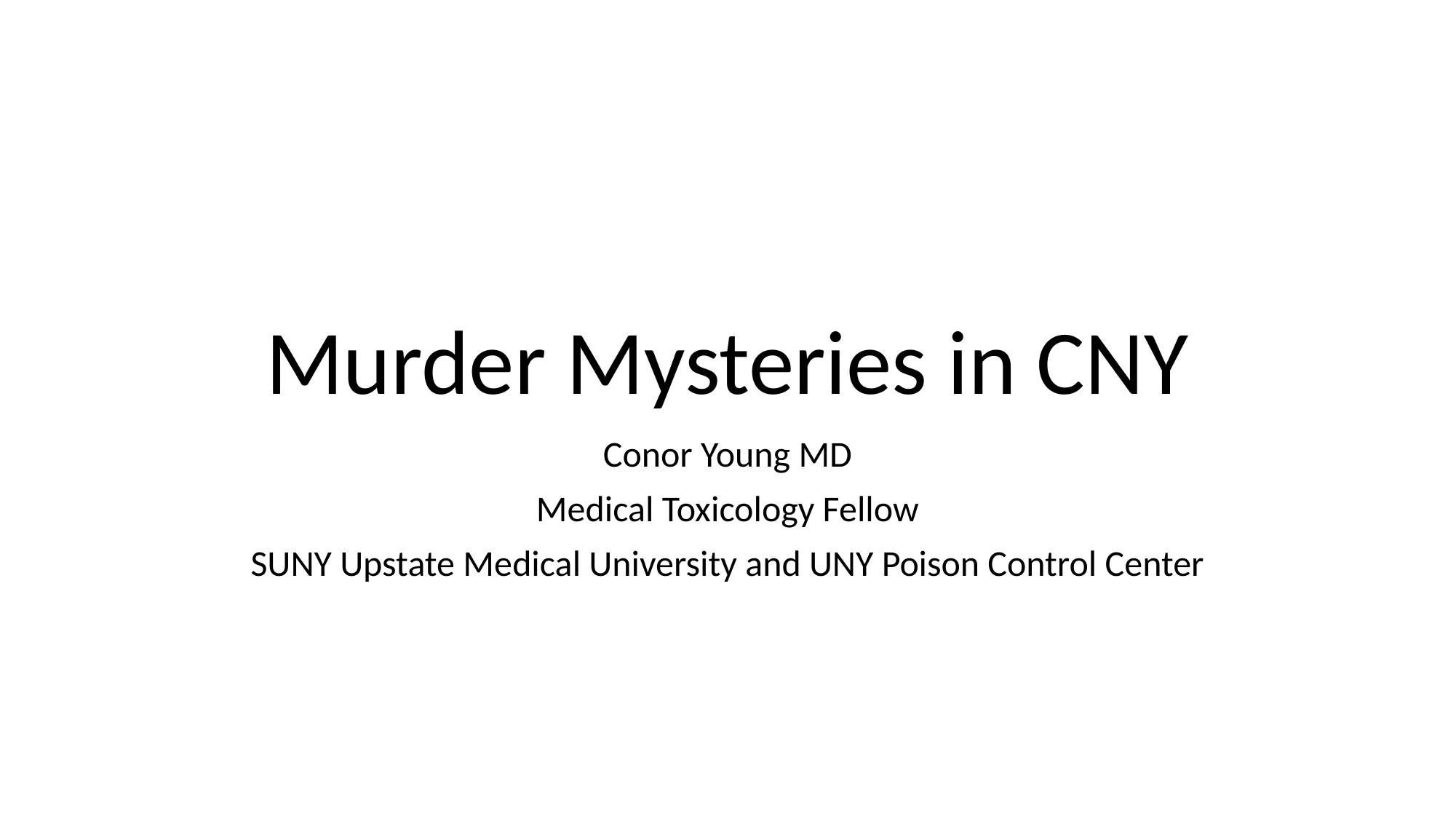

# Murder Mysteries in CNY
Conor Young MD
Medical Toxicology Fellow
SUNY Upstate Medical University and UNY Poison Control Center